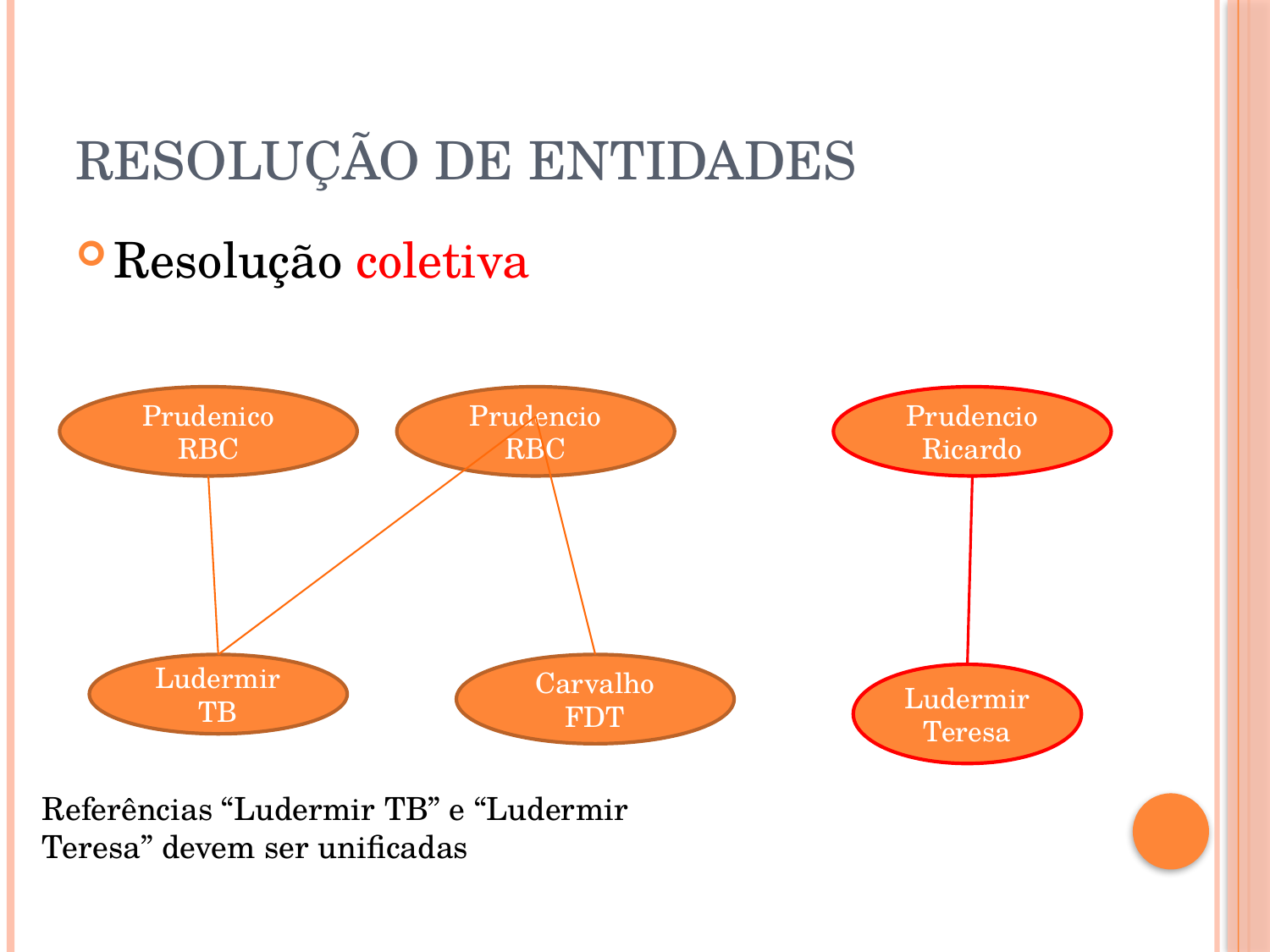

# Resolução de entidades
Resolução coletiva

Prudenico RBC
Prudencio RBC
Prudencio Ricardo
Ludermir TB
Carvalho FDT
Ludermir Teresa
Referências “Ludermir TB” e “Ludermir Teresa” devem ser unificadas